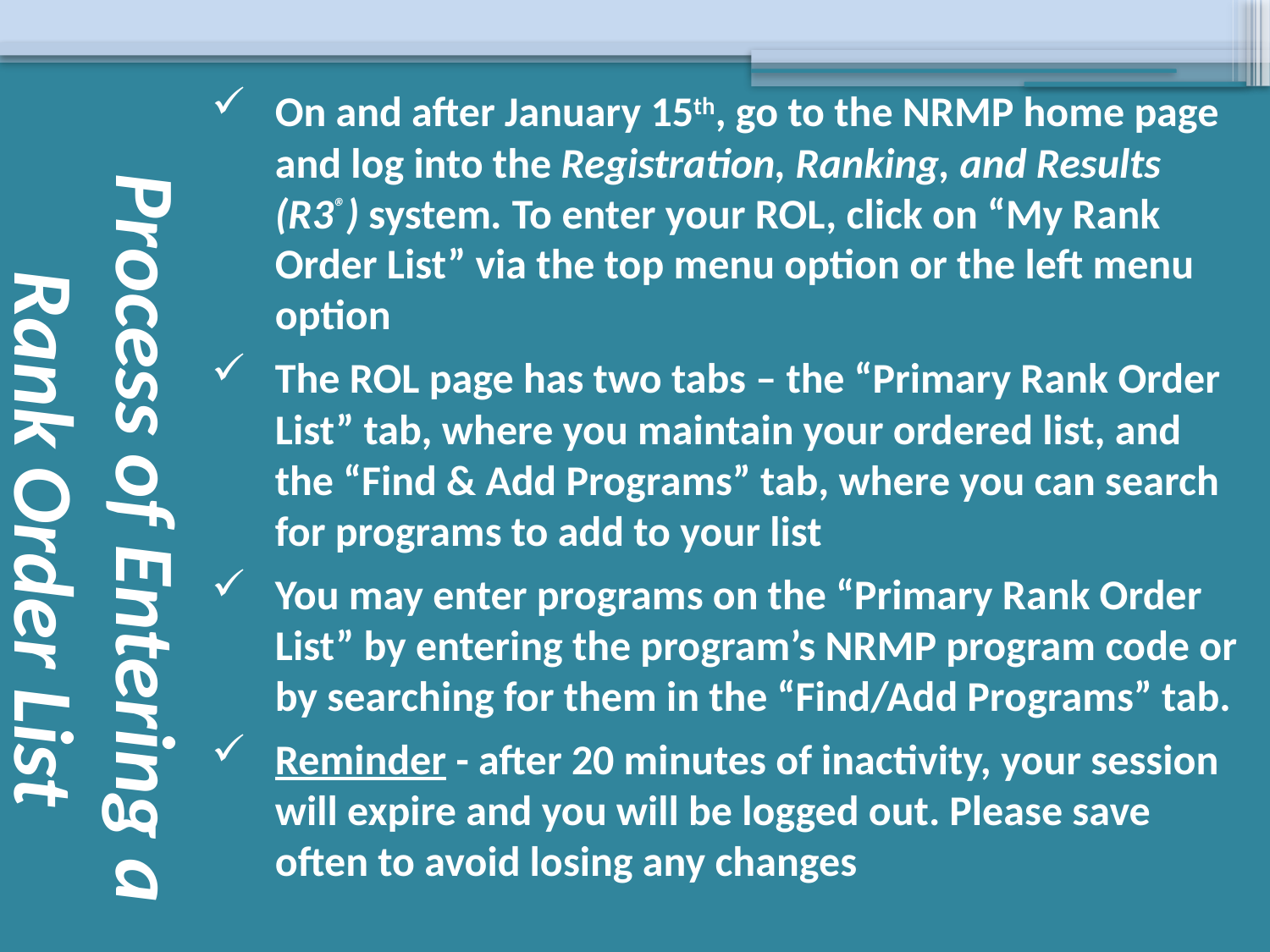

On and after January 15th, go to the NRMP home page and log into the Registration, Ranking, and Results (R3®) system. To enter your ROL, click on “My Rank Order List” via the top menu option or the left menu option
The ROL page has two tabs – the “Primary Rank Order List” tab, where you maintain your ordered list, and the “Find & Add Programs” tab, where you can search for programs to add to your list
You may enter programs on the “Primary Rank Order List” by entering the program’s NRMP program code or by searching for them in the “Find/Add Programs” tab.
Reminder - after 20 minutes of inactivity, your session will expire and you will be logged out. Please save often to avoid losing any changes

# Process of Entering a Rank Order List